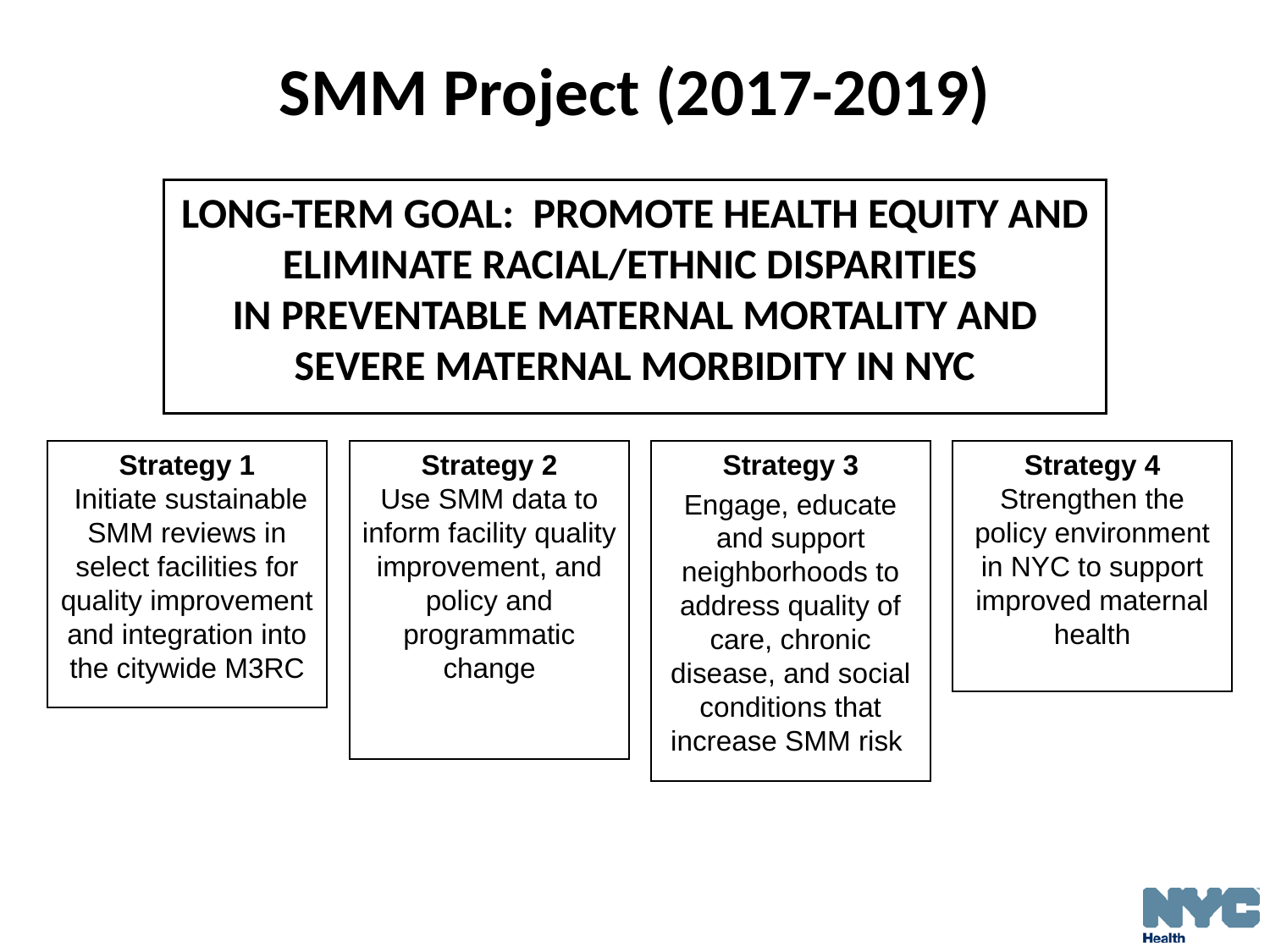

SMM Project (2017-2019)
LONG-TERM GOAL:  Promote health equity and ELIMINATE racial/ethnic disparities
in preventable maternal mortality and severe maternal morbidity in nyC

Strategy 1
 Initiate sustainable SMM reviews in select facilities for quality improvement and integration into the citywide M3RC

Strategy 2
Use SMM data to inform facility quality improvement, and policy and programmatic change

Strategy 3
Engage, educate and support neighborhoods to address quality of care, chronic disease, and social conditions that increase SMM risk

Strategy 4
Strengthen the policy environment in NYC to support improved maternal health